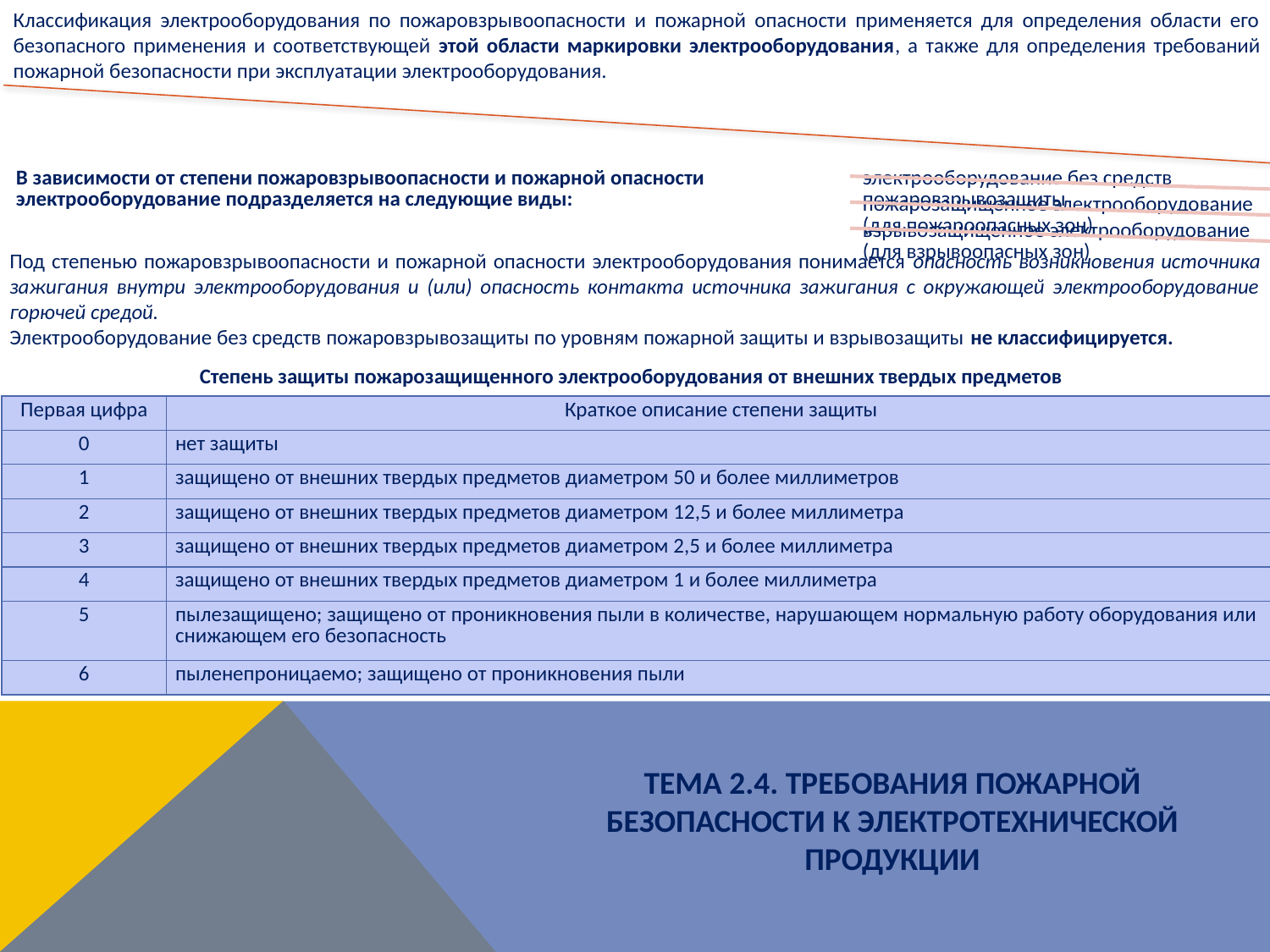

Классификация электрооборудования по пожаровзрывоопасности и пожарной опасности применяется для определения области его безопасного применения и соответствующей этой области маркировки электрооборудования, а также для определения требований пожарной безопасности при эксплуатации электрооборудования.
В зависимости от степени пожаровзрывоопасности и пожарной опасности электрооборудование подразделяется на следующие виды:
электрооборудование без средств пожаровзрывозащиты
Под степенью пожаровзрывоопасности и пожарной опасности электрооборудования понимается опасность возникновения источника зажигания внутри электрооборудования и (или) опасность контакта источника зажигания с окружающей электрооборудование горючей средой.
Электрооборудование без средств пожаровзрывозащиты по уровням пожарной защиты и взрывозащиты не классифицируется.
Степень защиты пожарозащищенного электрооборудования от внешних твердых предметов
| Первая цифра | Краткое описание степени защиты |
| --- | --- |
| 0 | нет защиты |
| 1 | защищено от внешних твердых предметов диаметром 50 и более миллиметров |
| 2 | защищено от внешних твердых предметов диаметром 12,5 и более миллиметра |
| 3 | защищено от внешних твердых предметов диаметром 2,5 и более миллиметра |
| 4 | защищено от внешних твердых предметов диаметром 1 и более миллиметра |
| 5 | пылезащищено; защищено от проникновения пыли в количестве, нарушающем нормальную работу оборудования или снижающем его безопасность |
| 6 | пыленепроницаемо; защищено от проникновения пыли |
ТЕМА 2.4. ТРЕБОВАНИЯ ПОЖАРНОЙ БЕЗОПАСНОСТИ К ЭЛЕКТРОТЕХНИЧЕСКОЙ ПРОДУКЦИИ